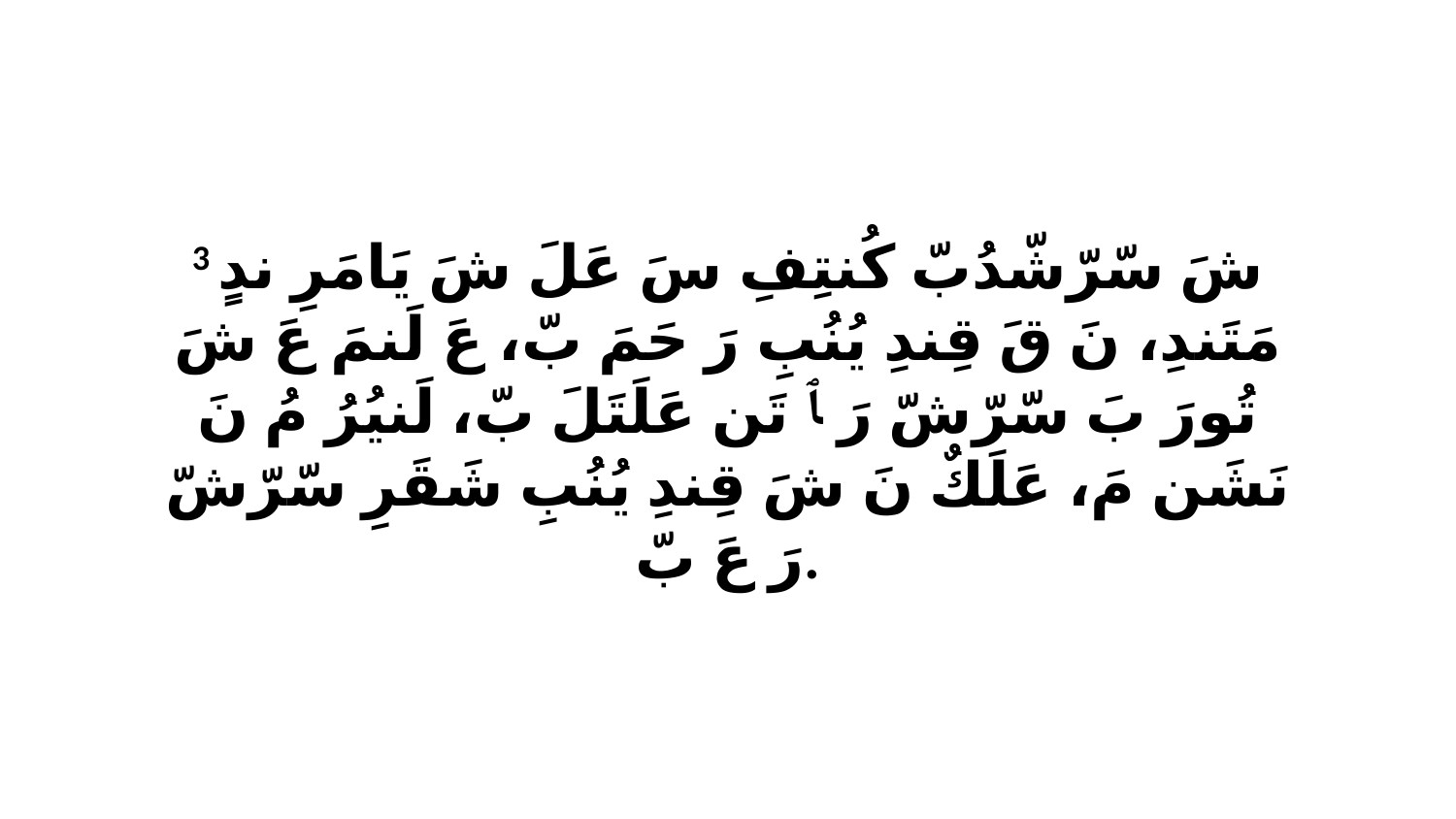

3 شَ سّرّشّدُبّ كُنتِفِ سَ عَلَ شَ يَامَرِ ندٍ مَتَندِ، نَ قَ قِندِ يُنُبِ رَ حَمَ بّ، عَ لَنمَ عَ شَ تُورَ بَ سّرّشّ رَ ﭑ تَن عَلَتَلَ بّ، لَنيُرُ مُ نَ نَشَن مَ، عَلَكٌ نَ شَ قِندِ يُنُبِ شَقَرِ سّرّشّ رَ عَ بّ.